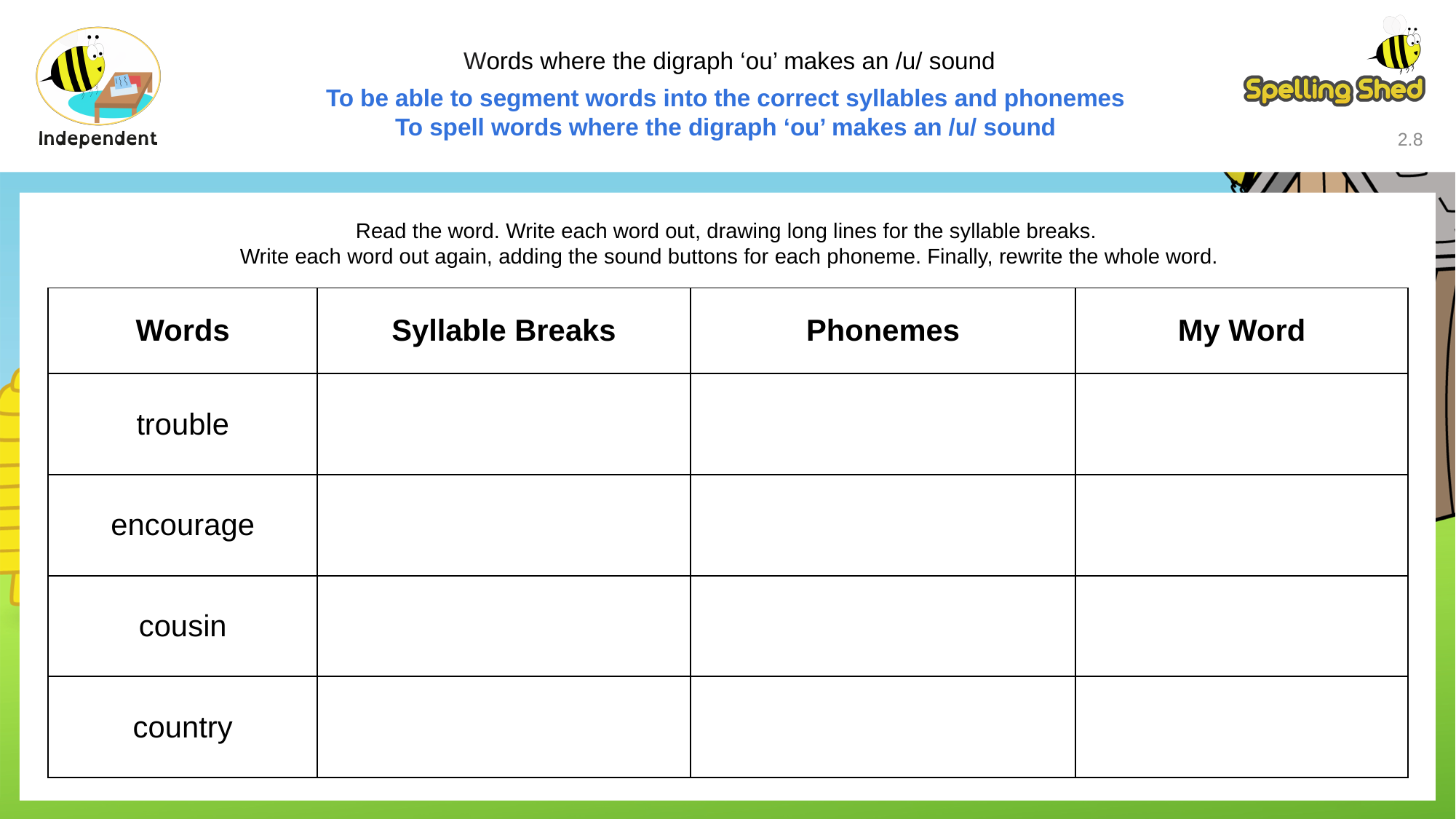

Words where the digraph ‘ou’ makes an /u/ sound
To be able to segment words into the correct syllables and phonemes
To spell words where the digraph ‘ou’ makes an /u/ sound

2.8
Read the word. Write each word out, drawing long lines for the syllable breaks.
Write each word out again, adding the sound buttons for each phoneme. Finally, rewrite the whole word.
| Words | Syllable Breaks | Phonemes | My Word |
| --- | --- | --- | --- |
| trouble |  |  |  |
| encourage |  |  |  |
| cousin |  |  |  |
| country |  |  |  |